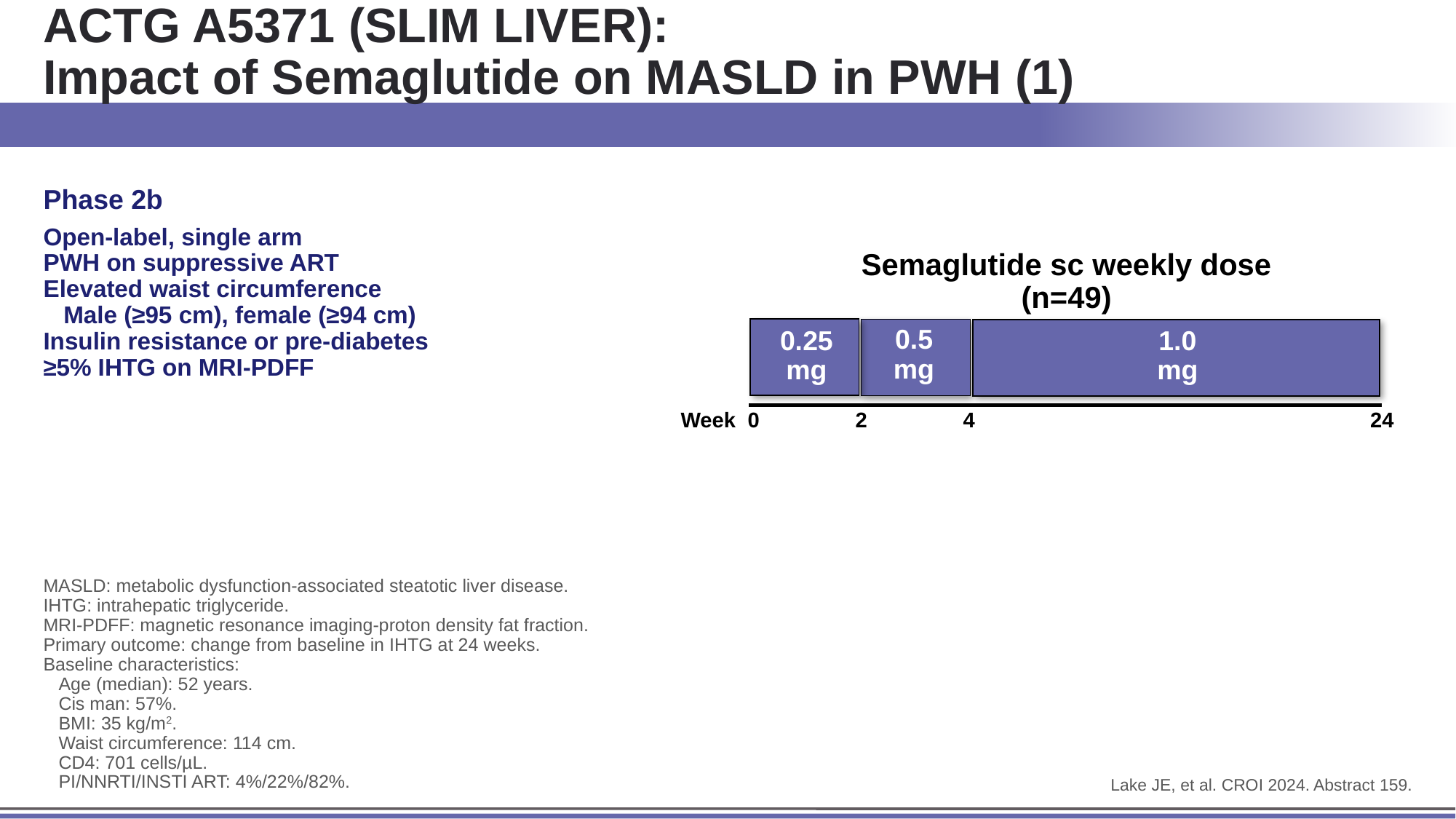

# ACTG A5371 (SLIM LIVER): Impact of Semaglutide on MASLD in PWH (1)
Phase 2b
Open-label, single arm
PWH on suppressive ART
Elevated waist circumference
   Male (≥95 cm), female (≥94 cm)
Insulin resistance or pre-diabetes
≥5% IHTG on MRI-PDFF
Semaglutide sc weekly dose
(n=49)

0.5 mg
1.0
mg
0.25 mg
Week  0                2                4                                                                  24
MASLD: metabolic dysfunction-associated steatotic liver disease.
IHTG: intrahepatic triglyceride.
MRI-PDFF: magnetic resonance imaging-proton density fat fraction.
Primary outcome: change from baseline in IHTG at 24 weeks.
Baseline characteristics:
   Age (median): 52 years.
   Cis man: 57%.
   BMI: 35 kg/m2.
   Waist circumference: 114 cm.
   CD4: 701 cells/µL.
   PI/NNRTI/INSTI ART: 4%/22%/82%.
Lake JE, et al. CROI 2024. Abstract 159.